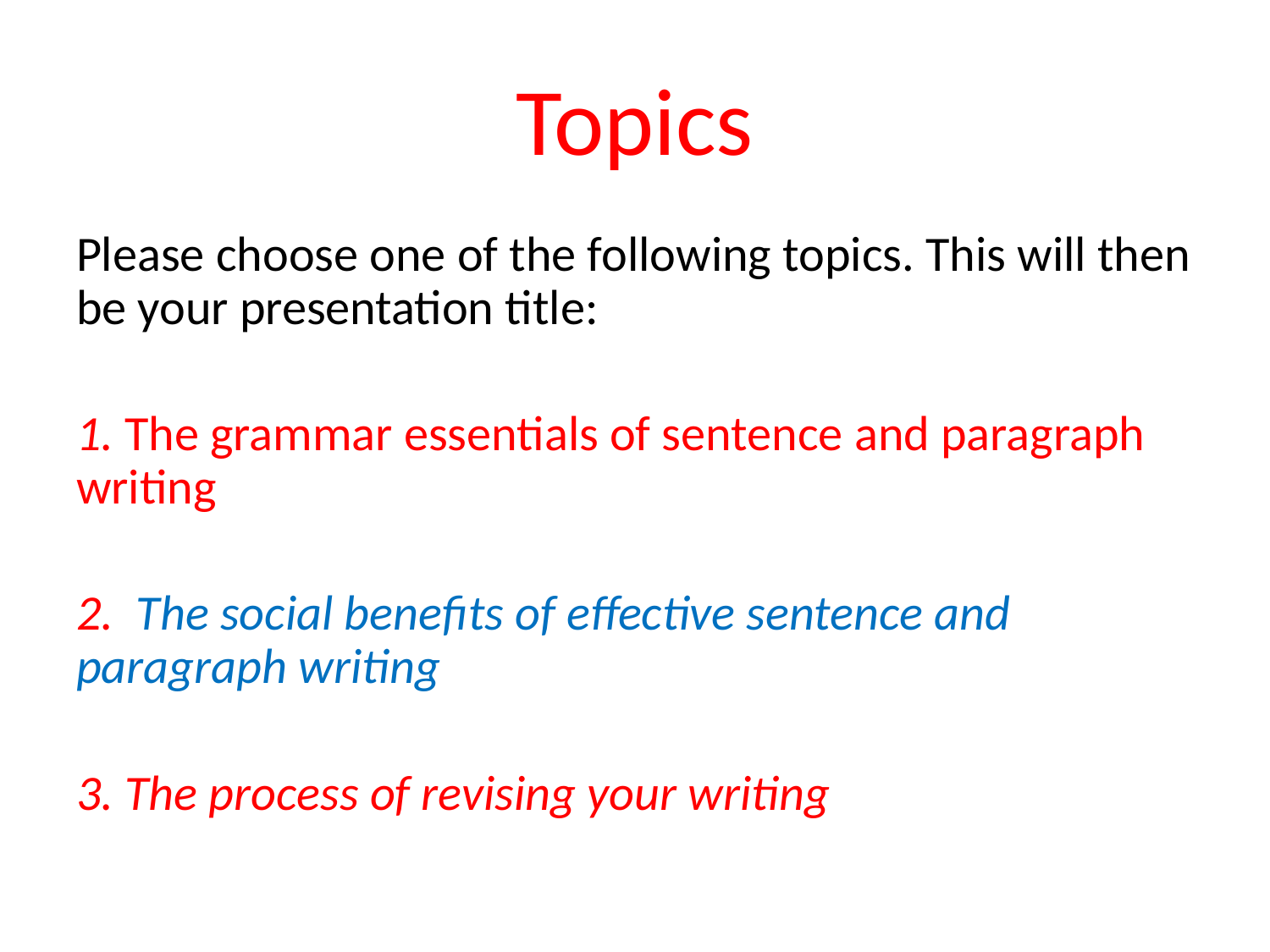

# Topics
Please choose one of the following topics. This will then be your presentation title:

1. The grammar essentials of sentence and paragraph writing

2.  The social benefits of effective sentence and paragraph writing

3. The process of revising your writing